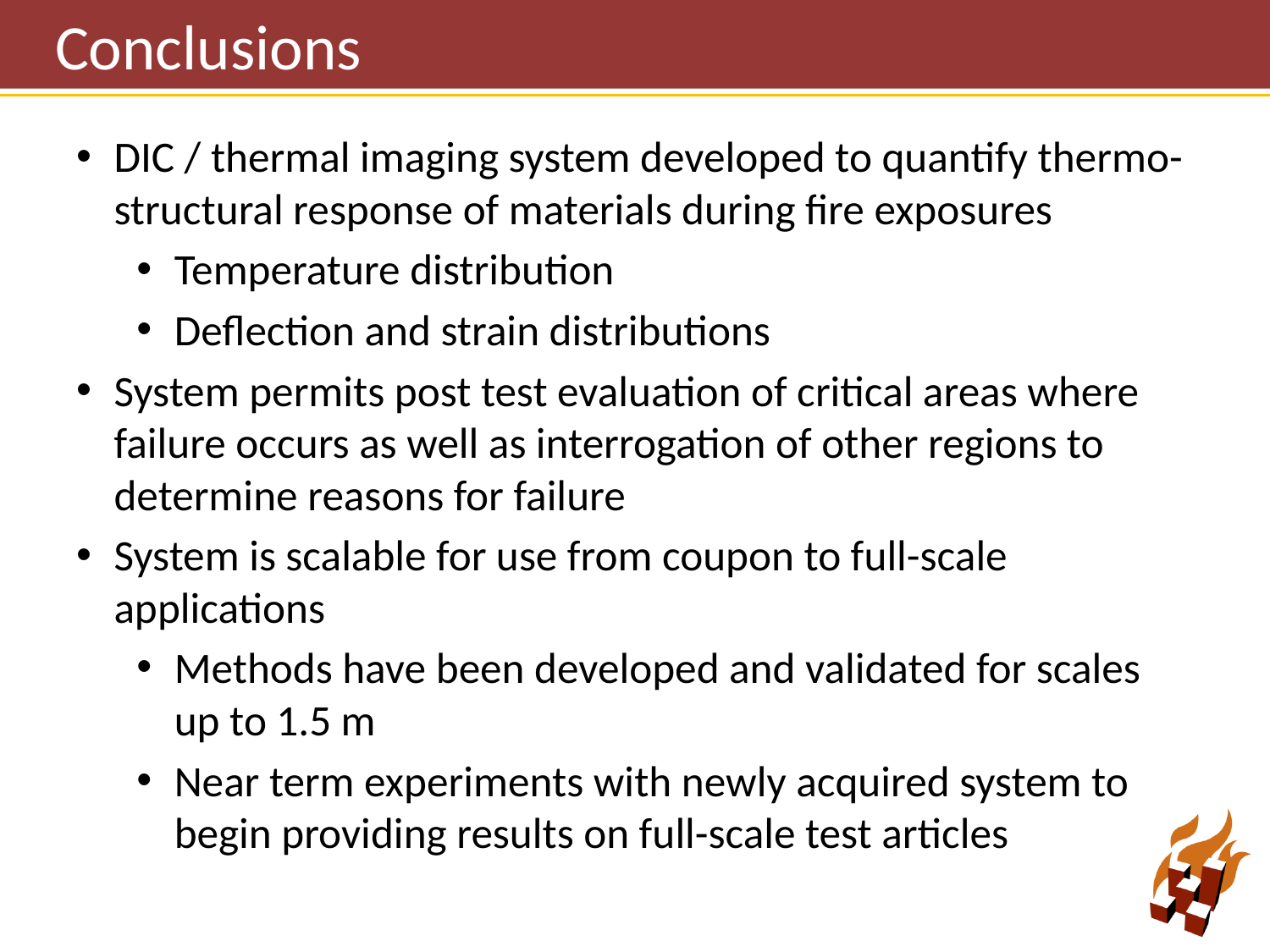

# Conclusions
DIC / thermal imaging system developed to quantify thermo-structural response of materials during fire exposures
Temperature distribution
Deflection and strain distributions
System permits post test evaluation of critical areas where failure occurs as well as interrogation of other regions to determine reasons for failure
System is scalable for use from coupon to full-scale applications
Methods have been developed and validated for scales up to 1.5 m
Near term experiments with newly acquired system to begin providing results on full-scale test articles